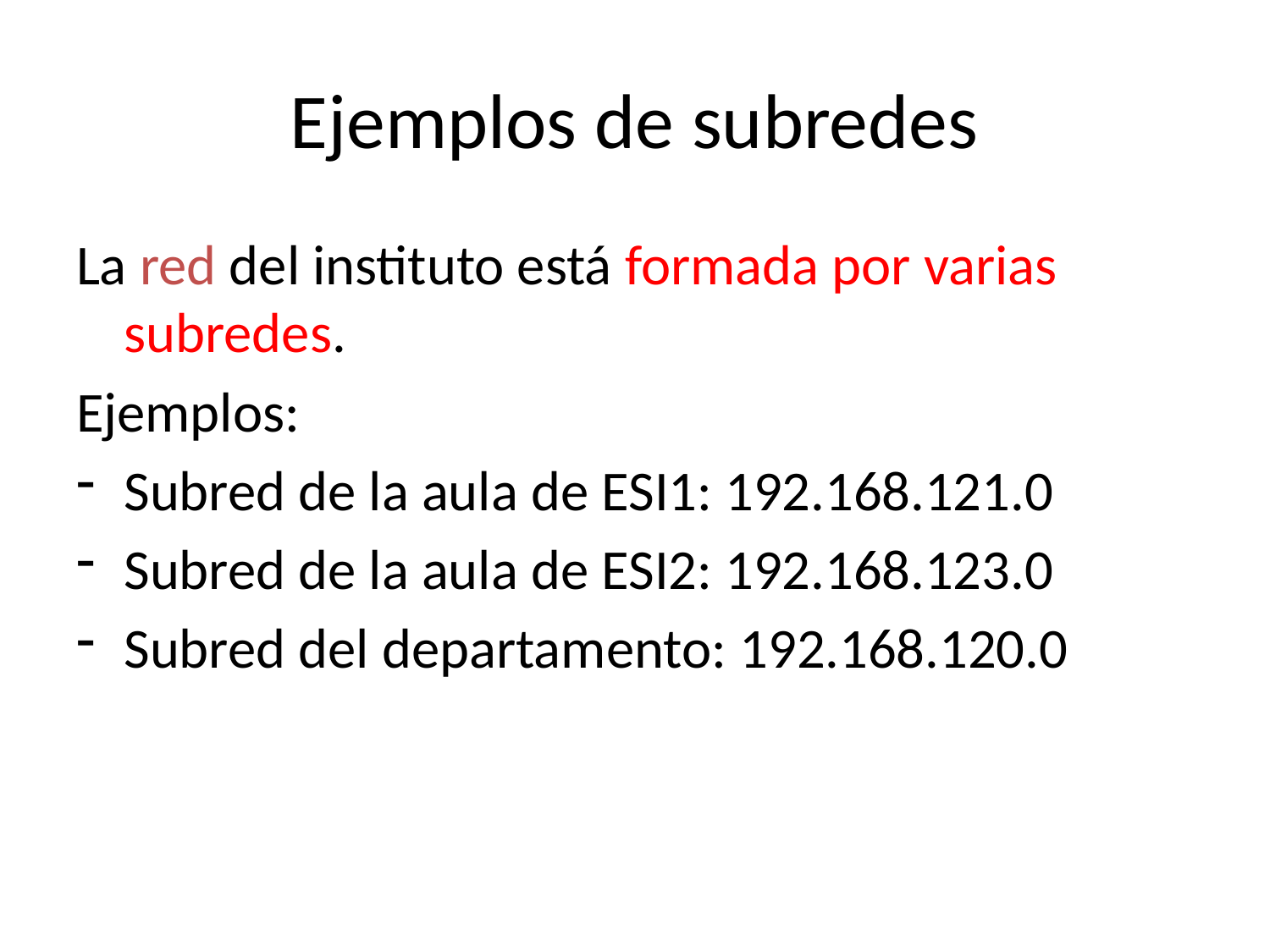

# Ejemplos de subredes
La red del instituto está formada por varias subredes.
Ejemplos:
Subred de la aula de ESI1: 192.168.121.0
Subred de la aula de ESI2: 192.168.123.0
Subred del departamento: 192.168.120.0